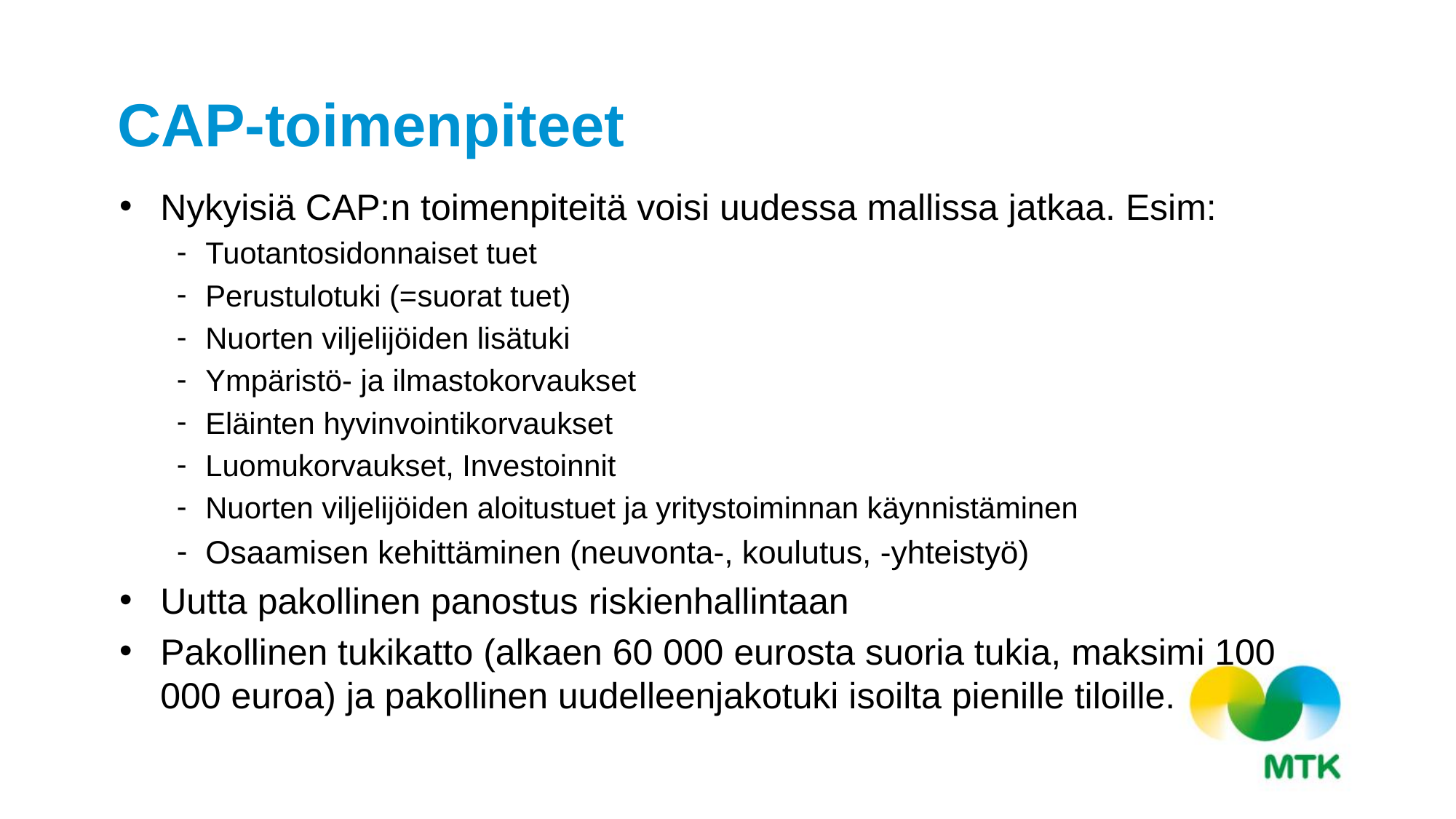

# CAP-toimenpiteet
Nykyisiä CAP:n toimenpiteitä voisi uudessa mallissa jatkaa. Esim:
Tuotantosidonnaiset tuet
Perustulotuki (=suorat tuet)
Nuorten viljelijöiden lisätuki
Ympäristö- ja ilmastokorvaukset
Eläinten hyvinvointikorvaukset
Luomukorvaukset, Investoinnit
Nuorten viljelijöiden aloitustuet ja yritystoiminnan käynnistäminen
Osaamisen kehittäminen (neuvonta-, koulutus, -yhteistyö)
Uutta pakollinen panostus riskienhallintaan
Pakollinen tukikatto (alkaen 60 000 eurosta suoria tukia, maksimi 100 000 euroa) ja pakollinen uudelleenjakotuki isoilta pienille tiloille.